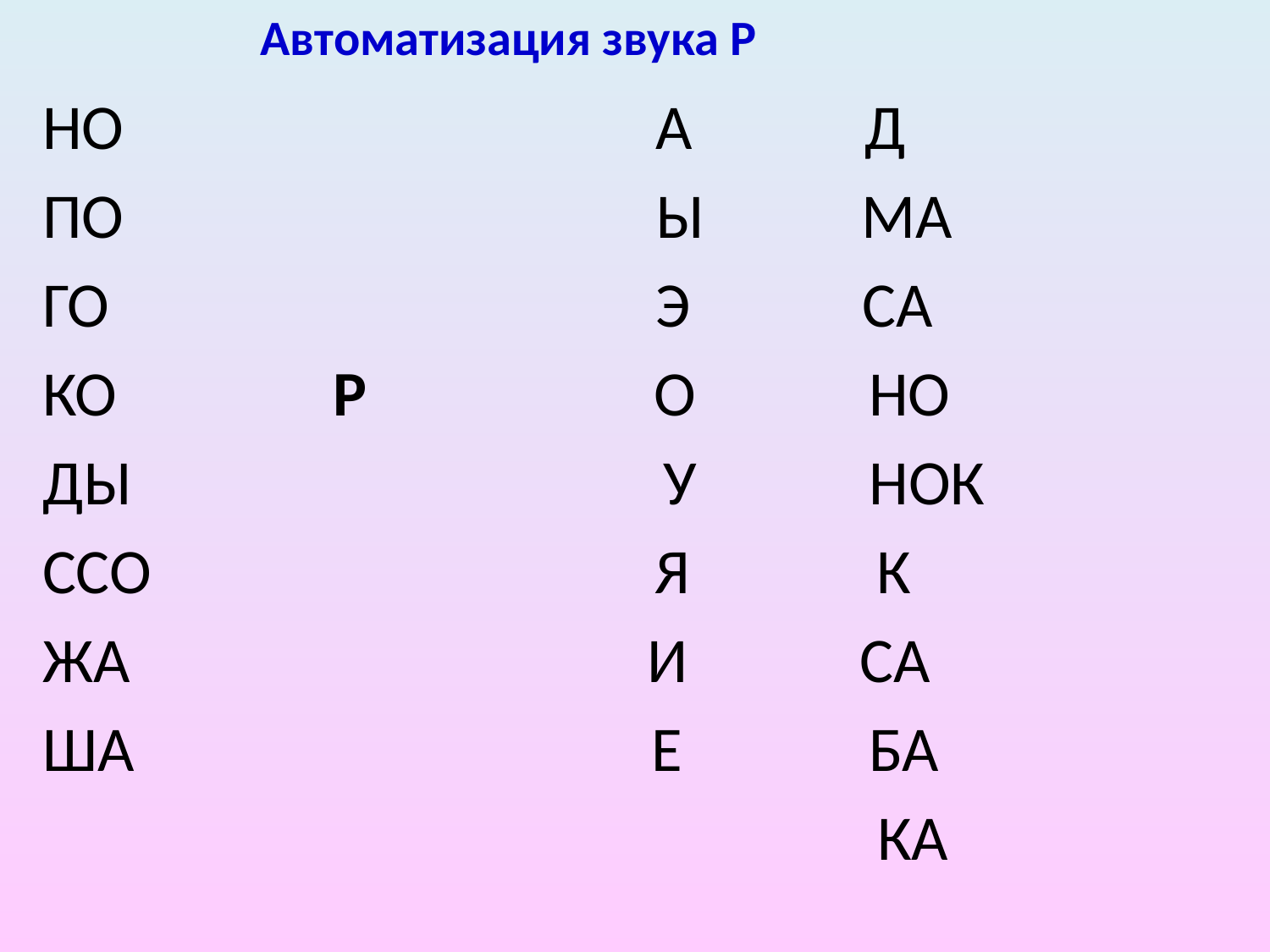

Автоматизация звука Р
НО                                     А            Д
ПО                                     Ы           МА
ГО                                      Э            СА
КО               Р                    О            НО
ДЫ                                     У            НОК
ССО                                   Я             К
ЖА                                    И            СА
ША                                    Е             БА
                                                          КА